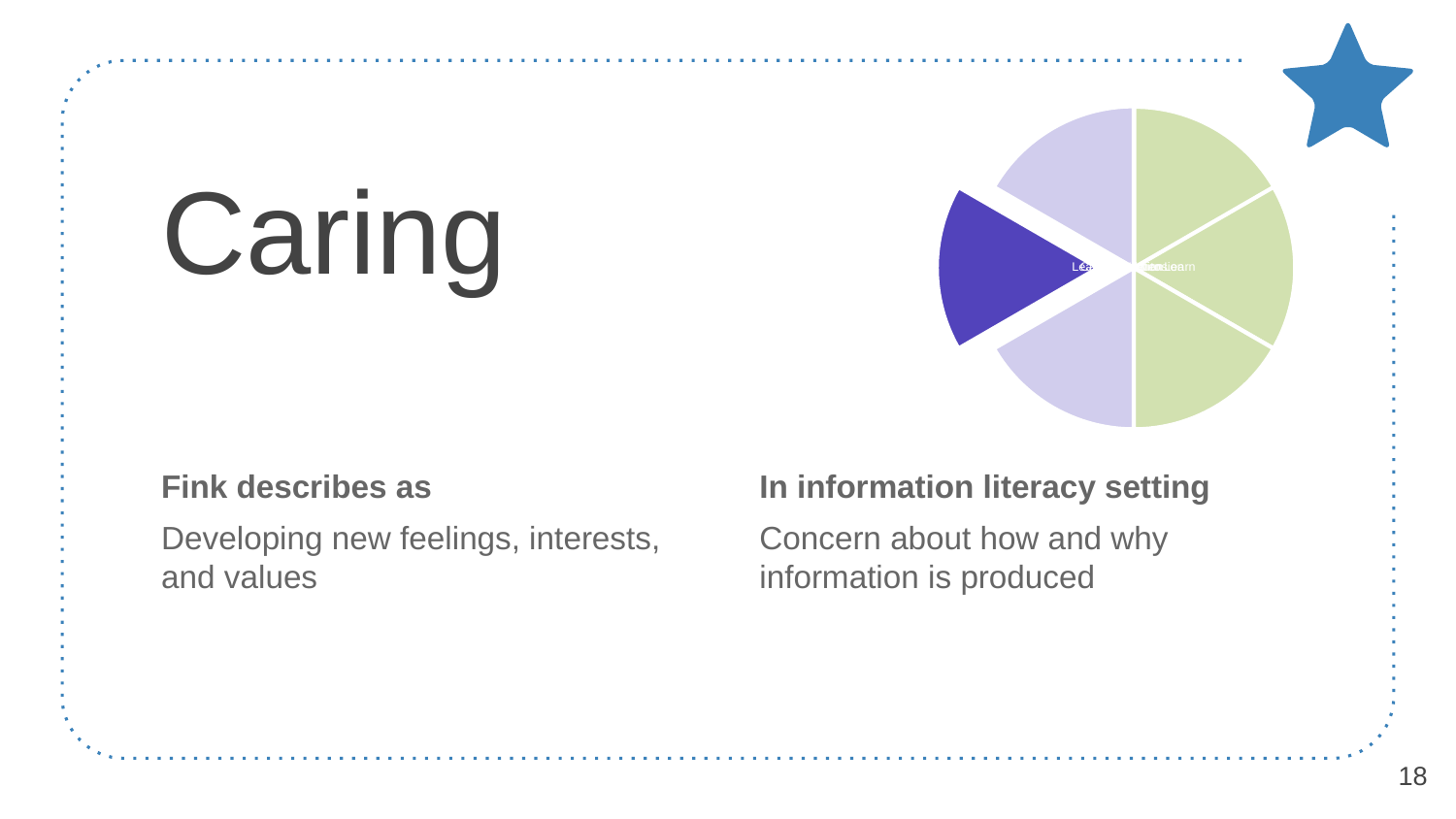

Foundational Knowledge
Application
Integration
Human Dimension
Caring
Learning How to Learn
# Caring
Caring
Fink describes as
Developing new feelings, interests, and values
In information literacy setting
Concern about how and why information is produced
18